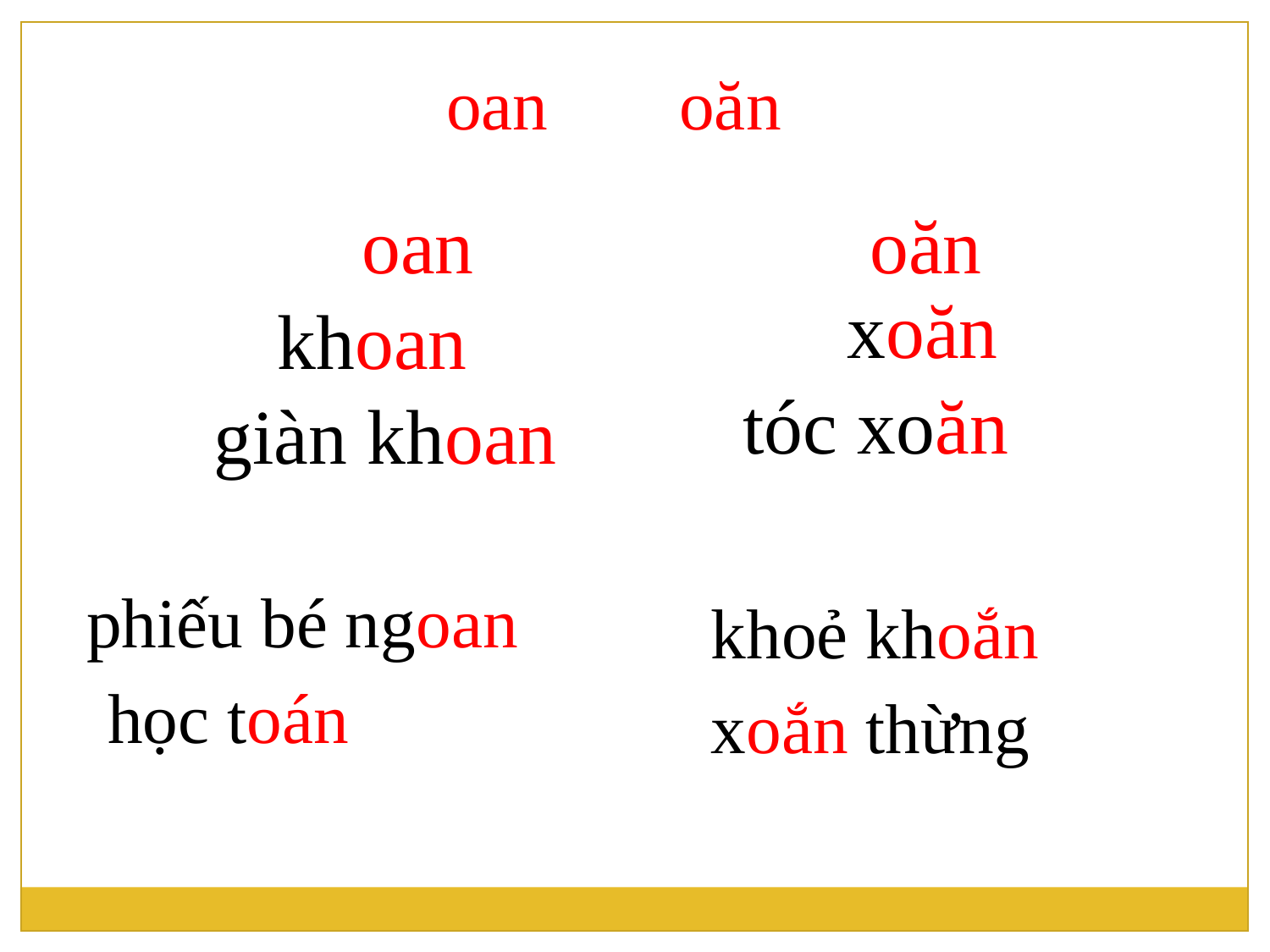

oan
oăn
oan
oăn
 xoăn
khoan
tóc xoăn
giàn khoan
phiếu bé ngoan
khoẻ khoắn
học toán
xoắn thừng